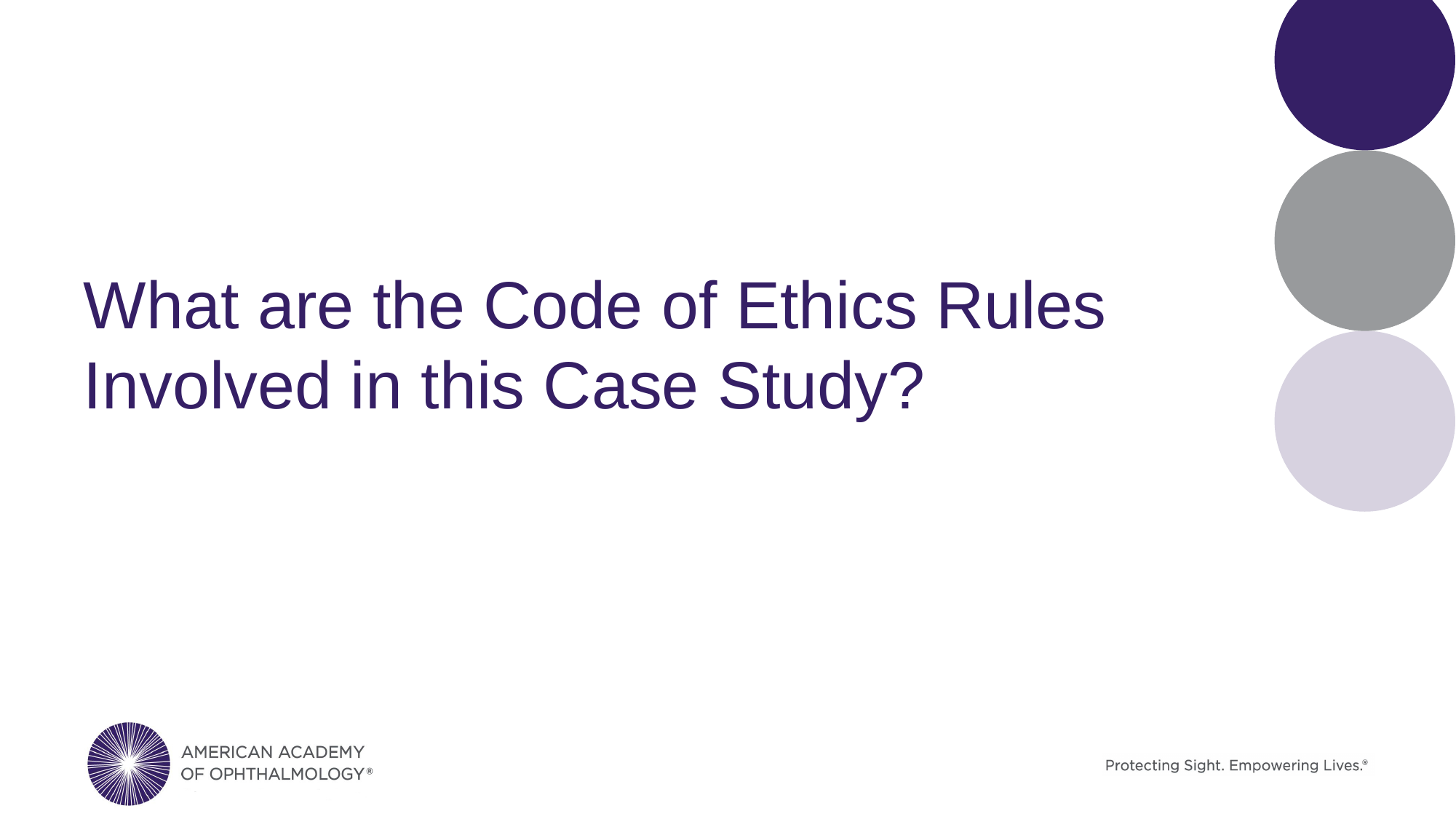

# What are the Code of Ethics Rules Involved in this Case Study?